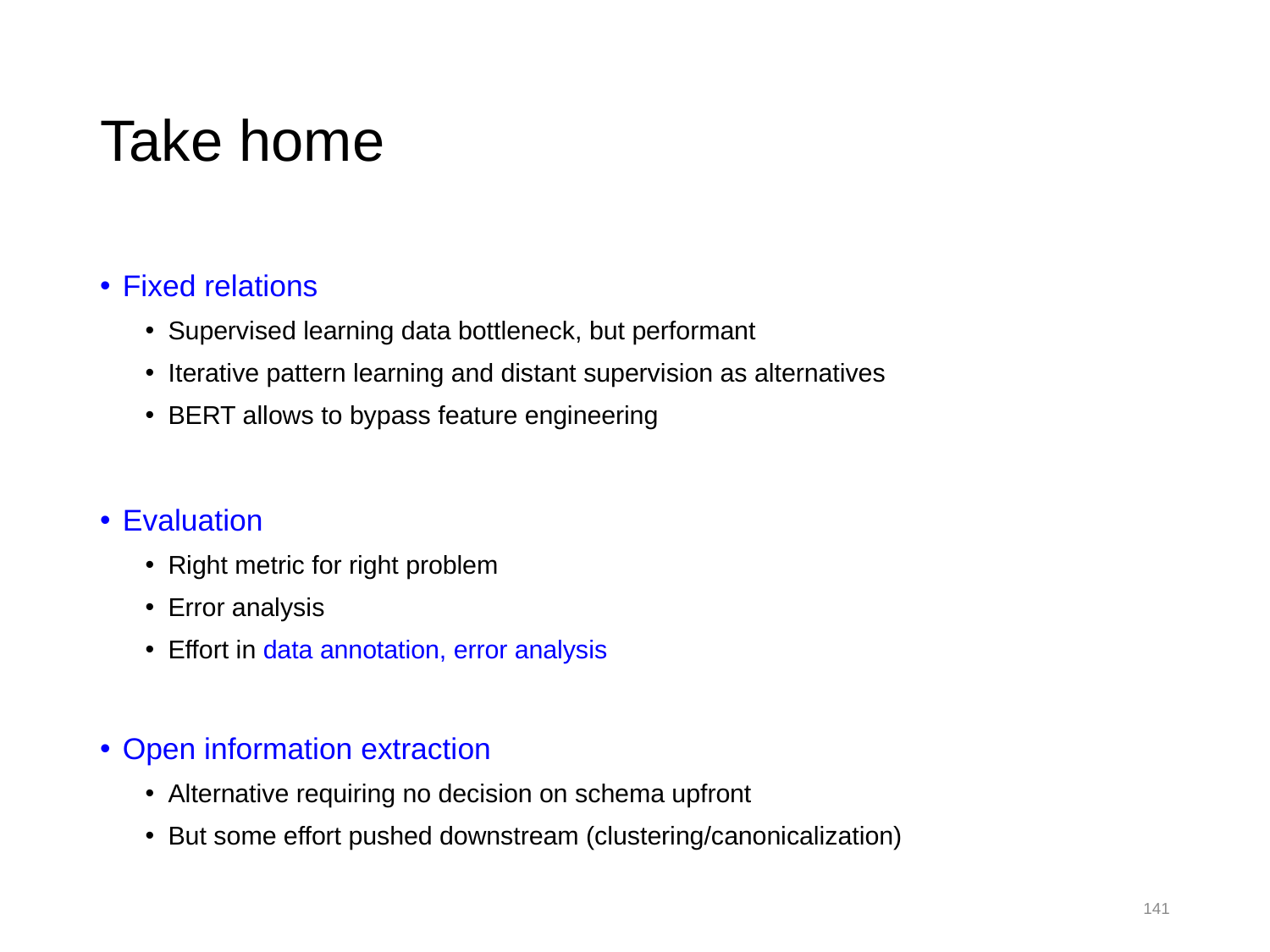

# Take home
Fixed relations
Supervised learning data bottleneck, but performant
Iterative pattern learning and distant supervision as alternatives
BERT allows to bypass feature engineering

Evaluation
Right metric for right problem
Error analysis
Effort in data annotation, error analysis

Open information extraction
Alternative requiring no decision on schema upfront
But some effort pushed downstream (clustering/canonicalization)

141